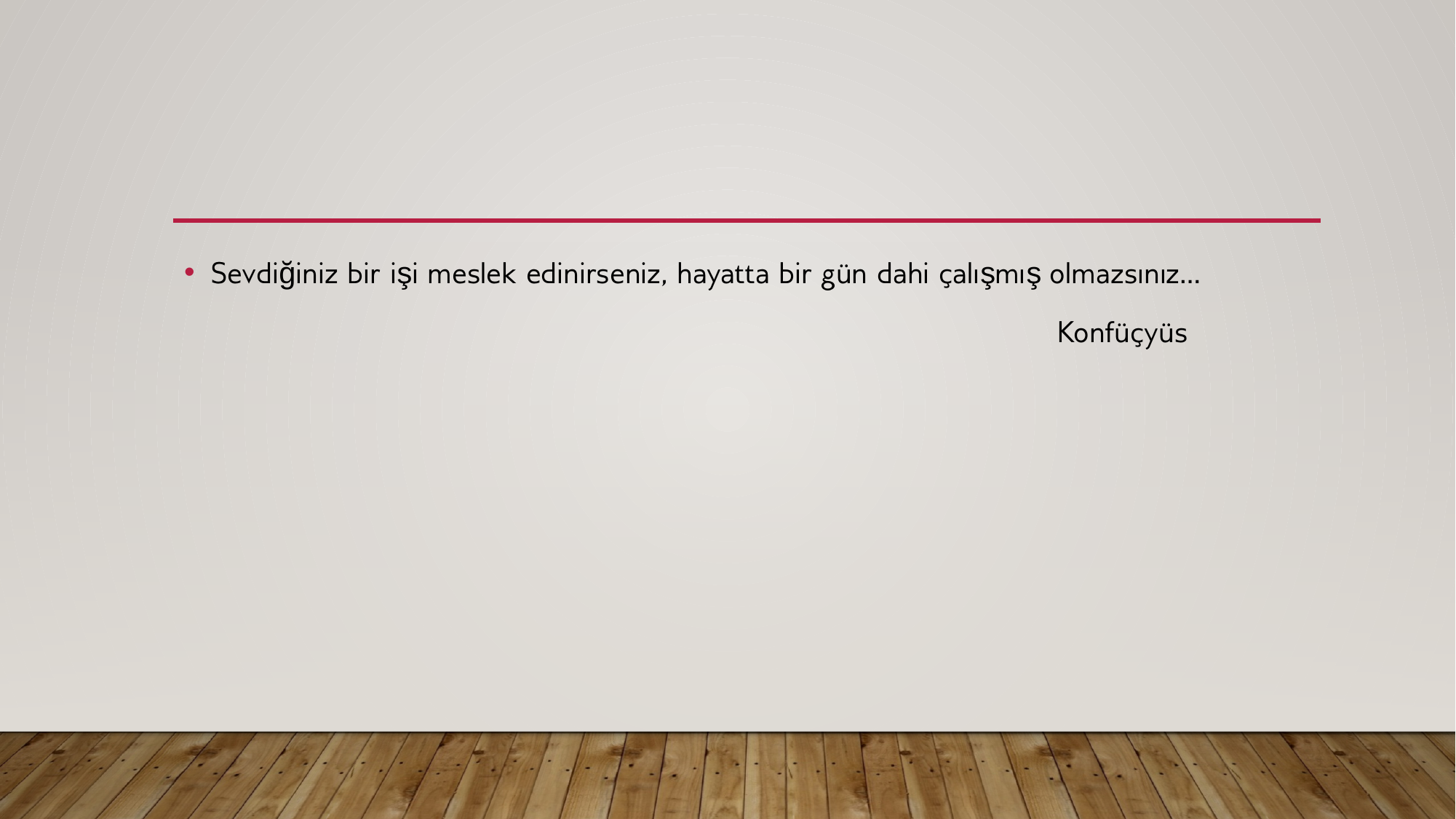

#
Sevdiğiniz bir işi meslek edinirseniz, hayatta bir gün dahi çalışmış olmazsınız…
								Konfüçyüs